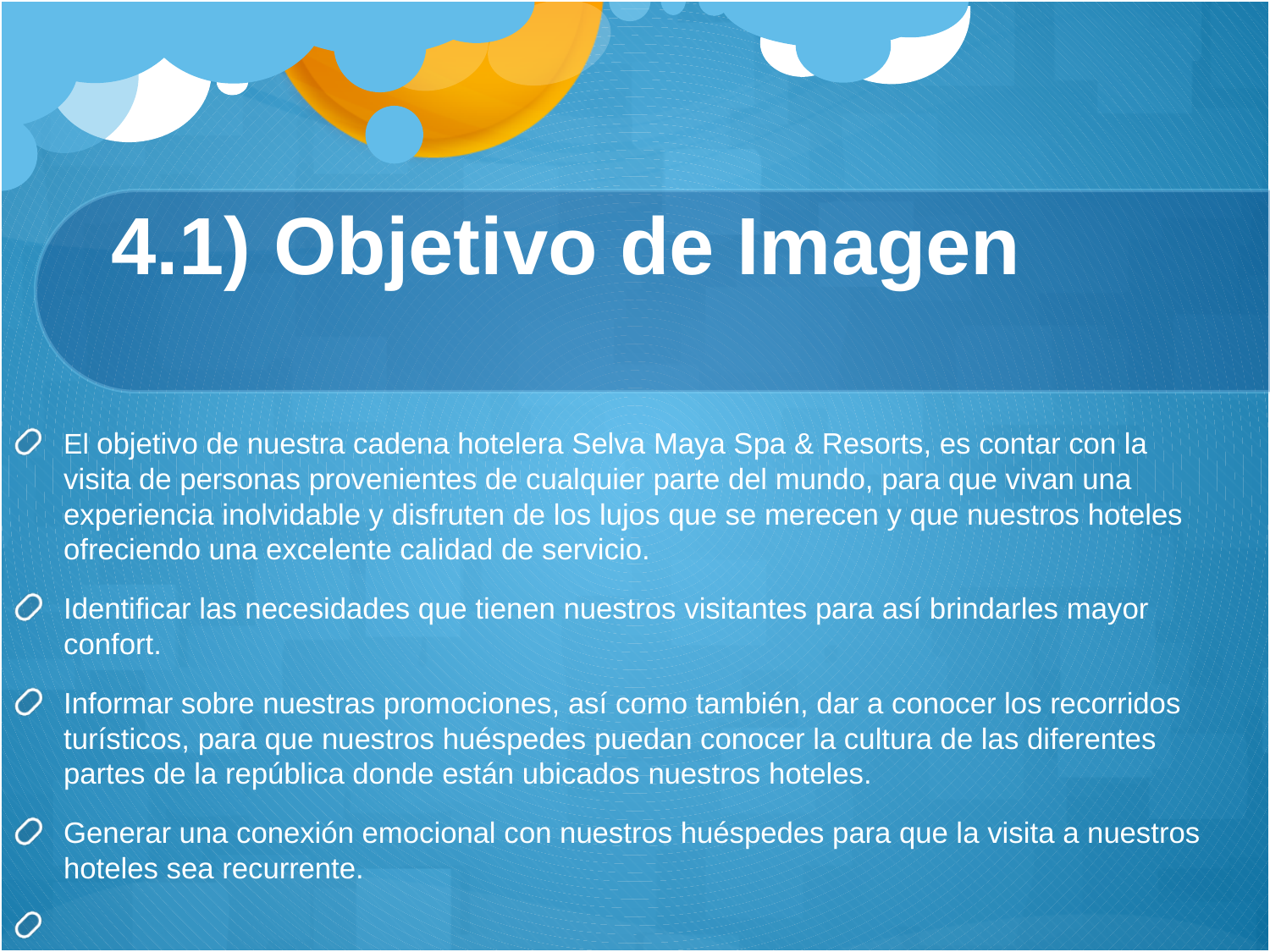

# 4.1) Objetivo de Imagen
El objetivo de nuestra cadena hotelera Selva Maya Spa & Resorts, es contar con la visita de personas provenientes de cualquier parte del mundo, para que vivan una experiencia inolvidable y disfruten de los lujos que se merecen y que nuestros hoteles ofreciendo una excelente calidad de servicio.
Identificar las necesidades que tienen nuestros visitantes para así brindarles mayor confort.
Informar sobre nuestras promociones, así como también, dar a conocer los recorridos turísticos, para que nuestros huéspedes puedan conocer la cultura de las diferentes partes de la república donde están ubicados nuestros hoteles.
Generar una conexión emocional con nuestros huéspedes para que la visita a nuestros hoteles sea recurrente.